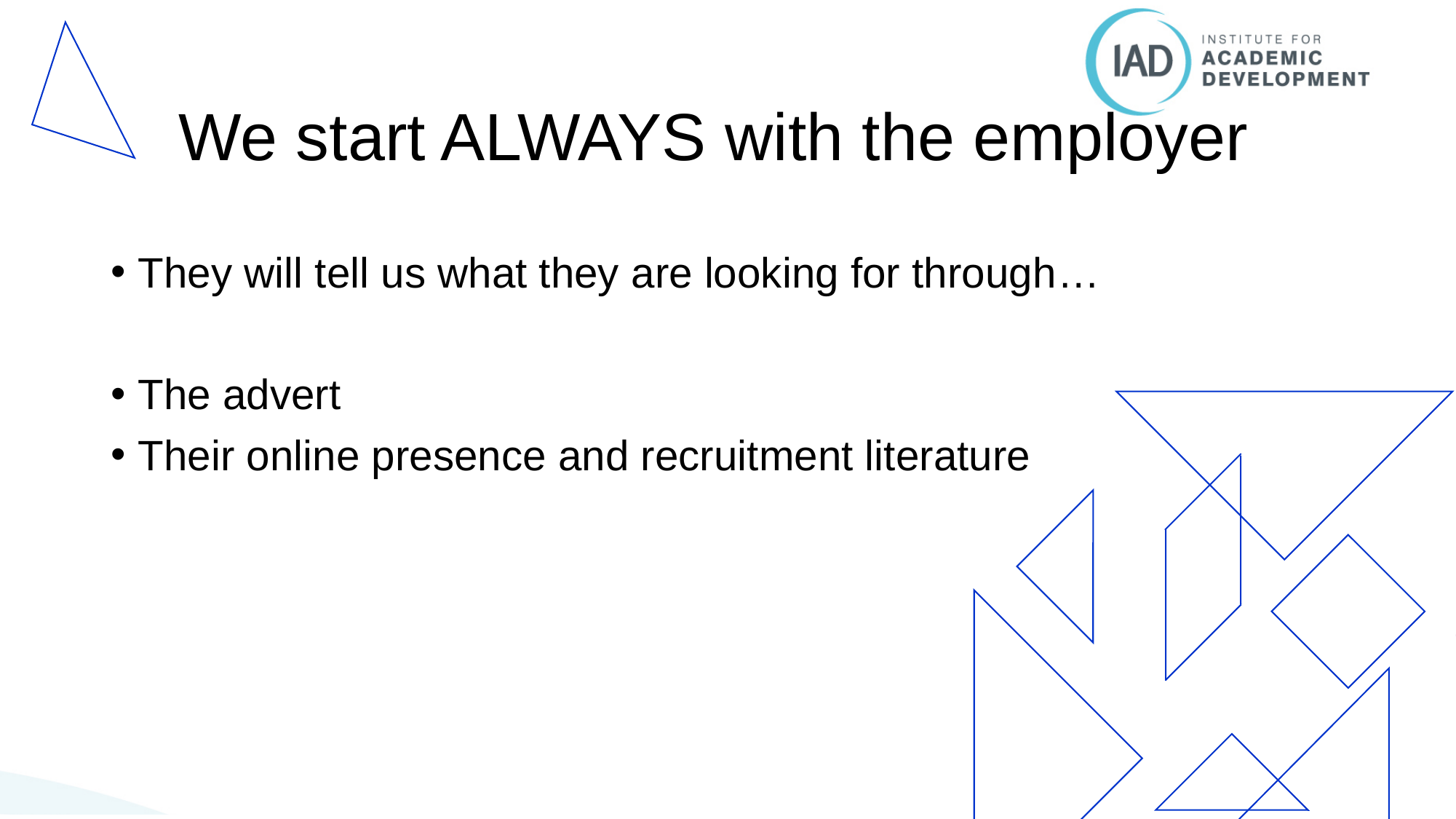

# We start ALWAYS with the employer
They will tell us what they are looking for through…

The advert
Their online presence and recruitment literature